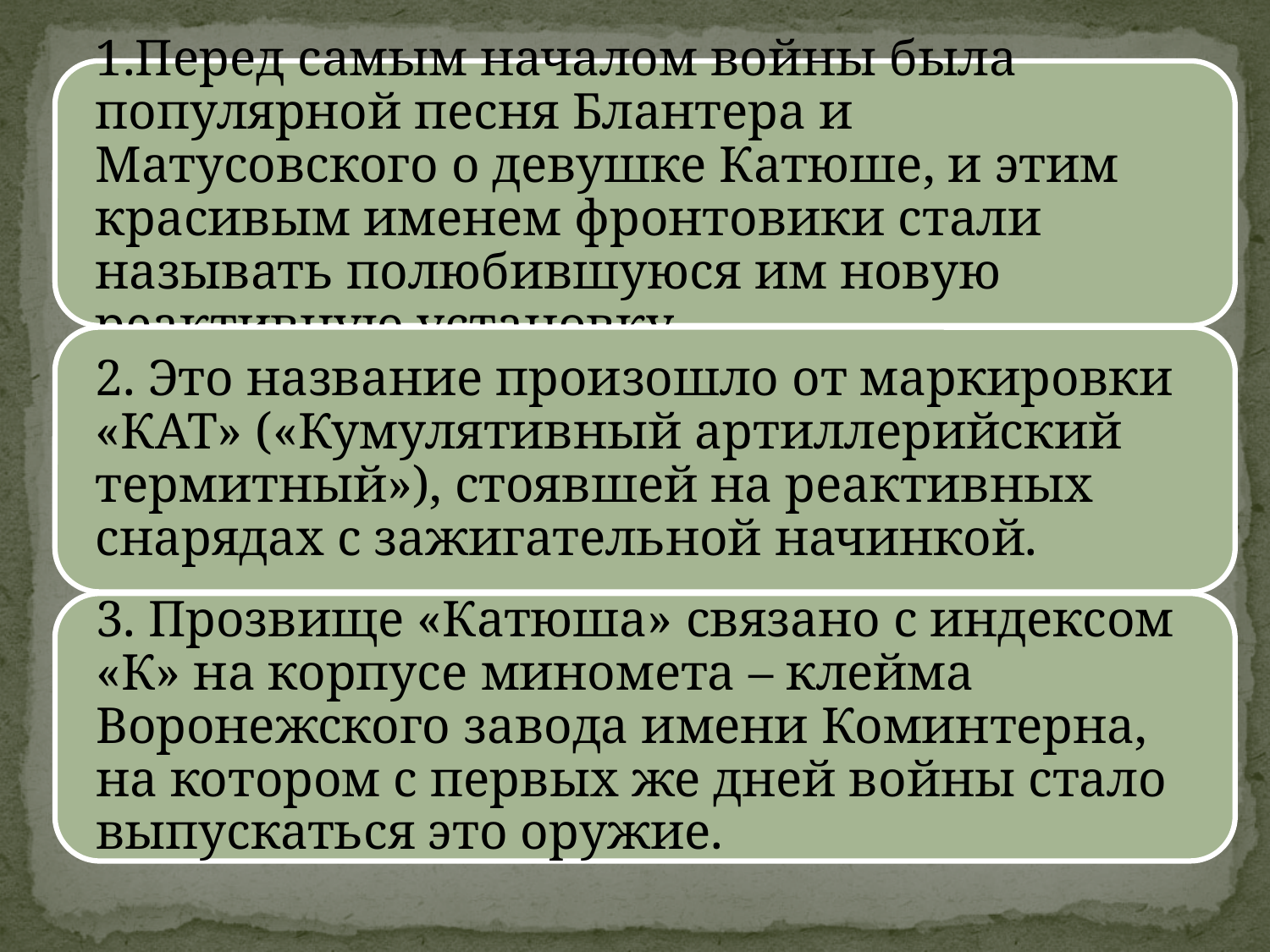

1.Перед самым началом войны была популярной песня Блантера и Матусовского о девушке Катюше, и этим красивым именем фронтовики стали называть полюбившуюся им новую реактивную установку.
2. Это название произошло от маркировки «КАТ» («Кумулятивный артиллерийский термитный»), стоявшей на реактивных снарядах с зажигательной начинкой.
3. Прозвище «Катюша» связано с индексом «К» на корпусе миномета – клейма Воронежского завода имени Коминтерна, на котором с первых же дней войны стало выпускаться это оружие.